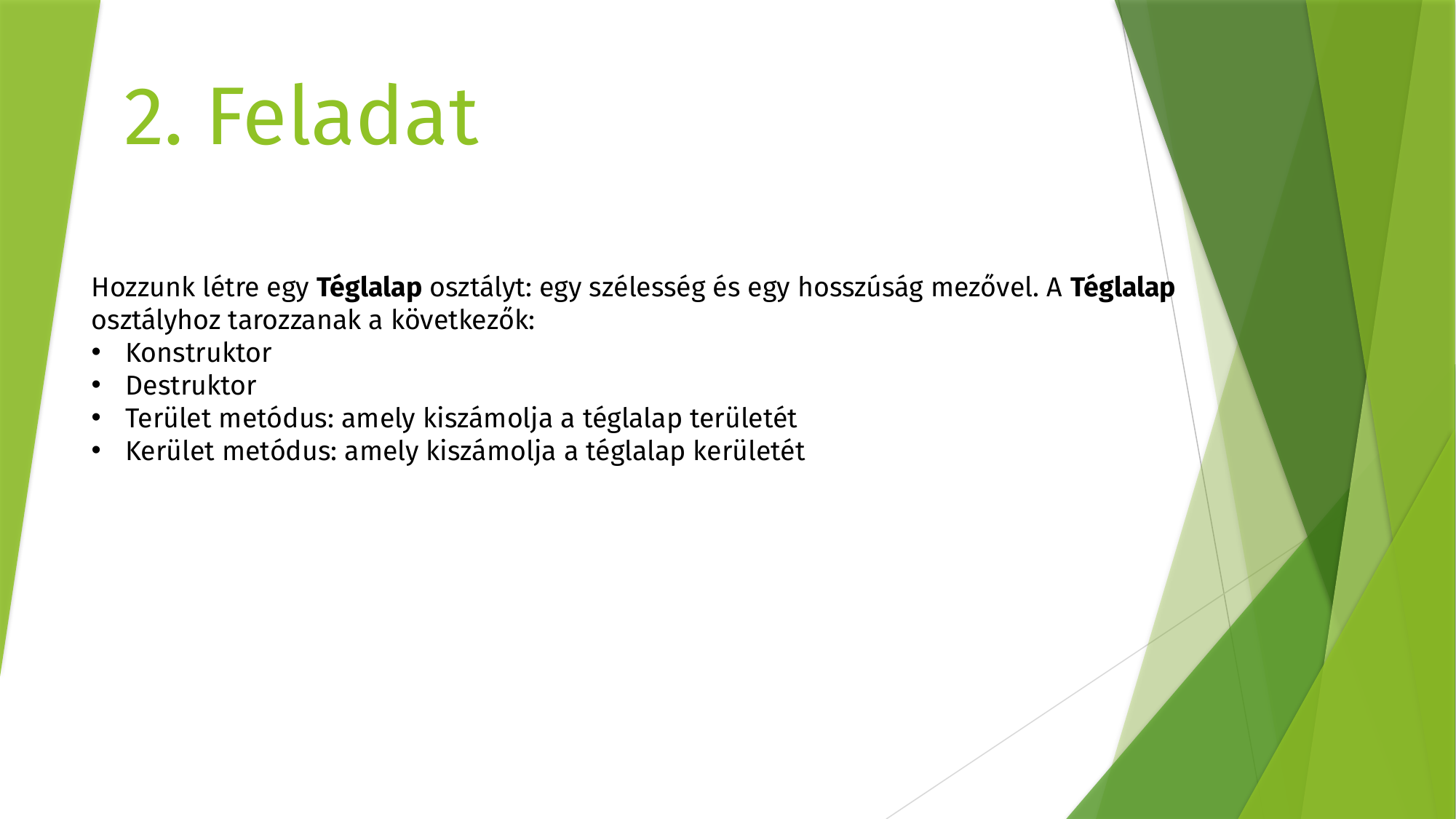

# 2. Feladat
Hozzunk létre egy Téglalap osztályt: egy szélesség és egy hosszúság mezővel. A Téglalap osztályhoz tarozzanak a következők:
Konstruktor
Destruktor
Terület metódus: amely kiszámolja a téglalap területét
Kerület metódus: amely kiszámolja a téglalap kerületét